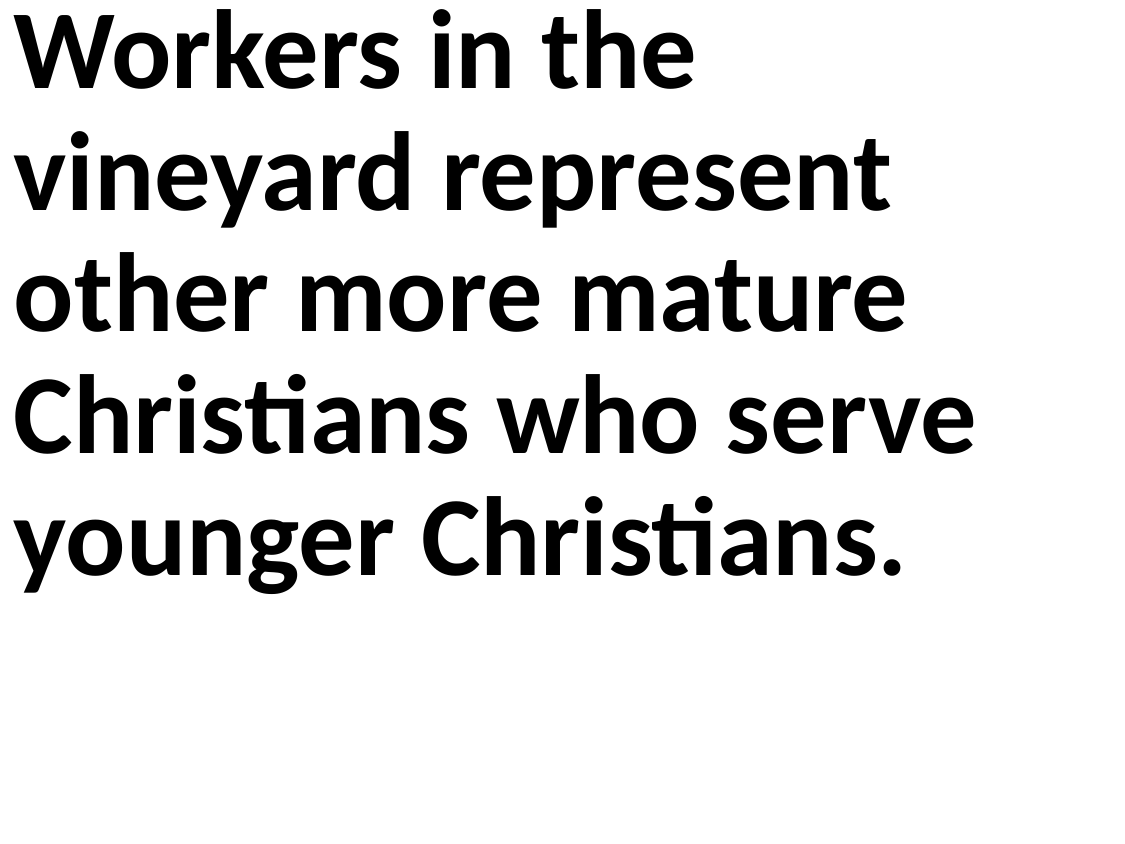

Workers in the vineyard represent other more mature Christians who serve younger Christians.